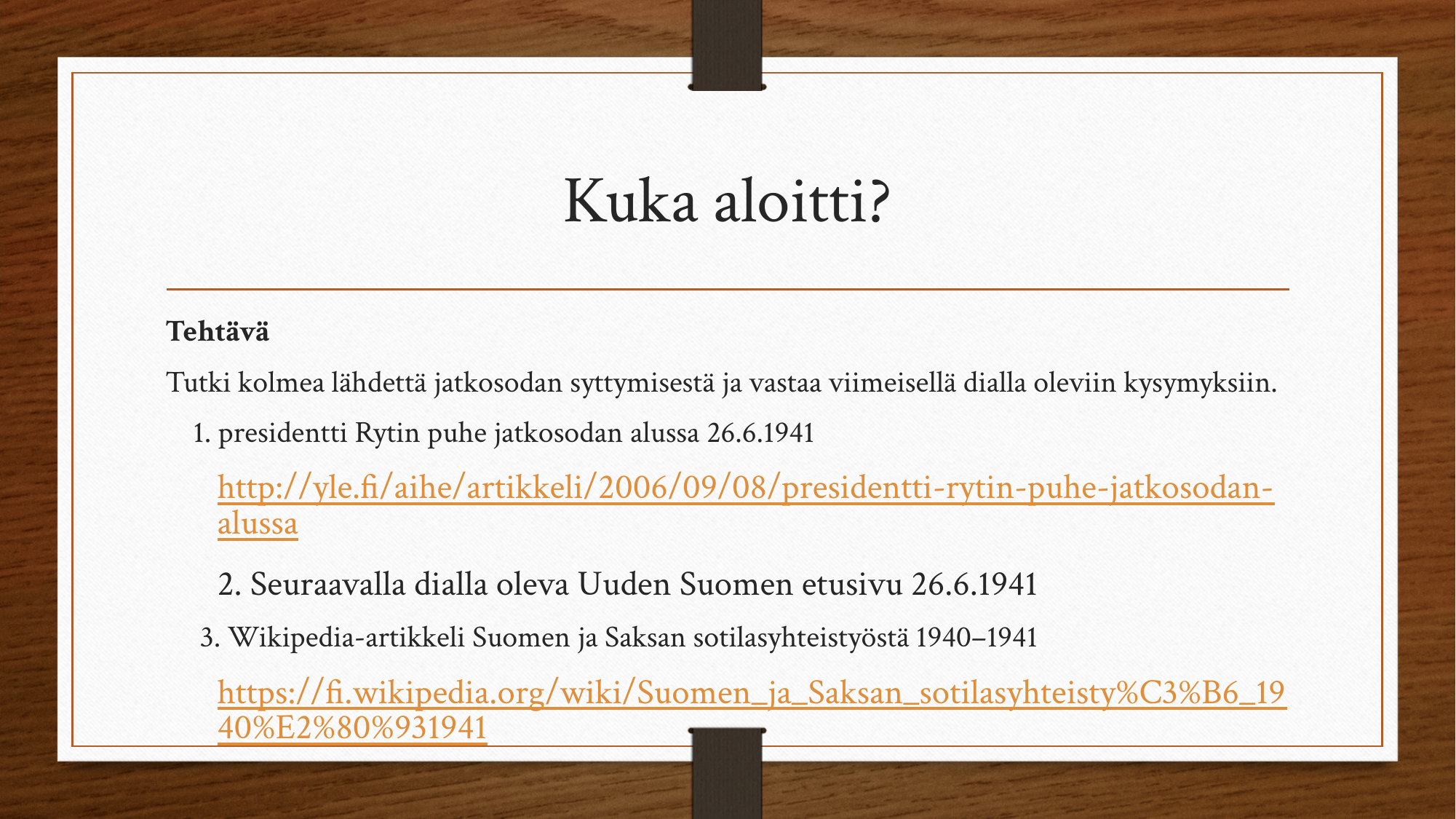

# Kuka aloitti?
Tehtävä
Tutki kolmea lähdettä jatkosodan syttymisestä ja vastaa viimeisellä dialla oleviin kysymyksiin.
    1. presidentti Rytin puhe jatkosodan alussa 26.6.1941
http://yle.fi/aihe/artikkeli/2006/09/08/presidentti-rytin-puhe-jatkosodan-alussa
2. Seuraavalla dialla oleva Uuden Suomen etusivu 26.6.1941
     3. Wikipedia-artikkeli Suomen ja Saksan sotilasyhteistyöstä 1940–1941
https://fi.wikipedia.org/wiki/Suomen_ja_Saksan_sotilasyhteisty%C3%B6_1940%E2%80%931941